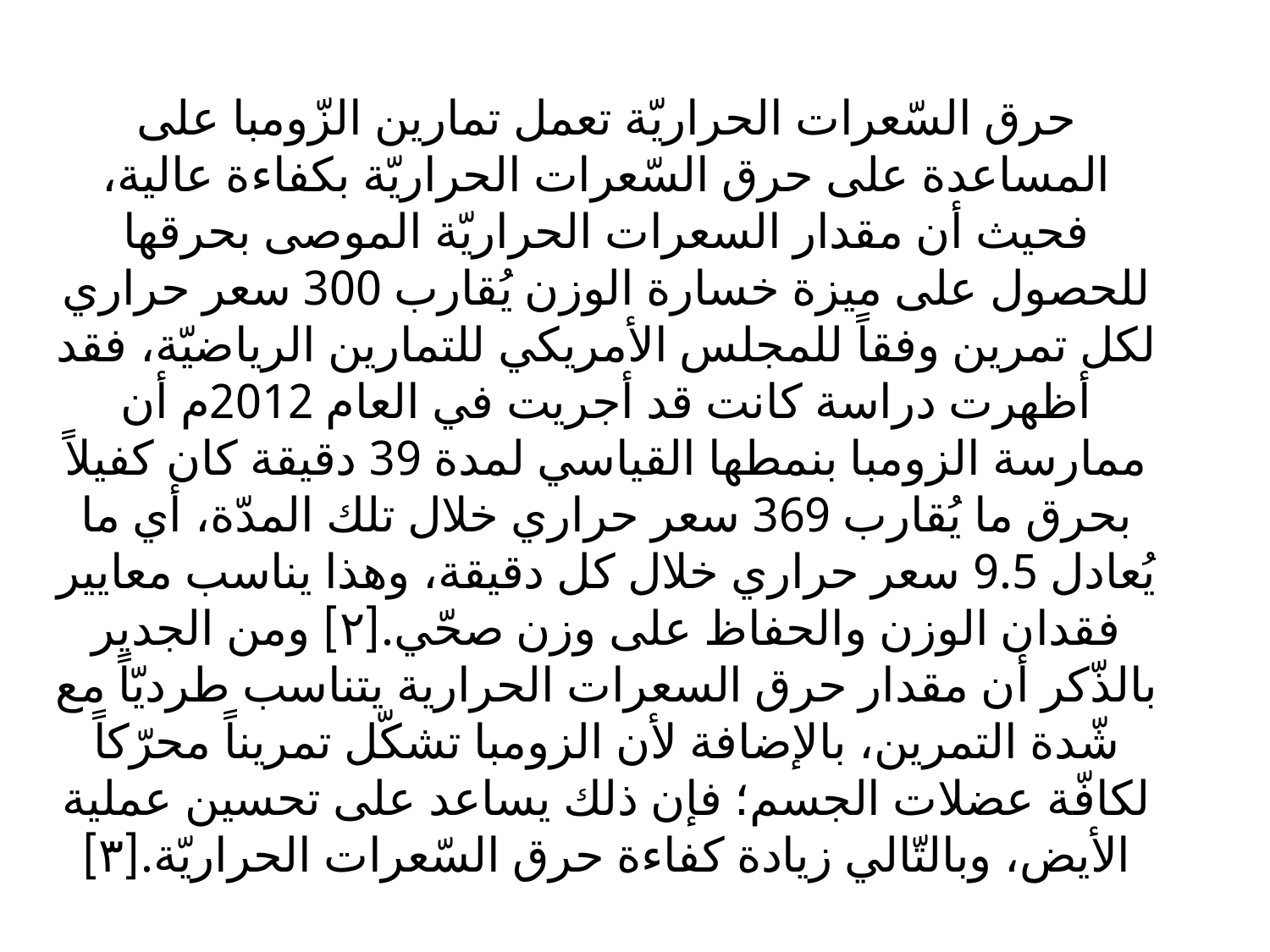

# حرق السّعرات الحراريّة تعمل تمارين الزّومبا على المساعدة على حرق السّعرات الحراريّة بكفاءة عالية، فحيث أن مقدار السعرات الحراريّة الموصى بحرقها للحصول على ميزة خسارة الوزن يُقارب 300 سعر حراري لكل تمرين وفقاً للمجلس الأمريكي للتمارين الرياضيّة، فقد أظهرت دراسة كانت قد أجريت في العام 2012م أن ممارسة الزومبا بنمطها القياسي لمدة 39 دقيقة كان كفيلاً بحرق ما يُقارب 369 سعر حراري خلال تلك المدّة، أي ما يُعادل 9.5 سعر حراري خلال كل دقيقة، وهذا يناسب معايير فقدان الوزن والحفاظ على وزن صحّي.[٢] ومن الجدير بالذّكر أن مقدار حرق السعرات الحرارية يتناسب طرديّاً مع شّدة التمرين، بالإضافة لأن الزومبا تشكّل تمريناً محرّكاً لكافّة عضلات الجسم؛ فإن ذلك يساعد على تحسين عملية الأيض، وبالتّالي زيادة كفاءة حرق السّعرات الحراريّة.[٣]